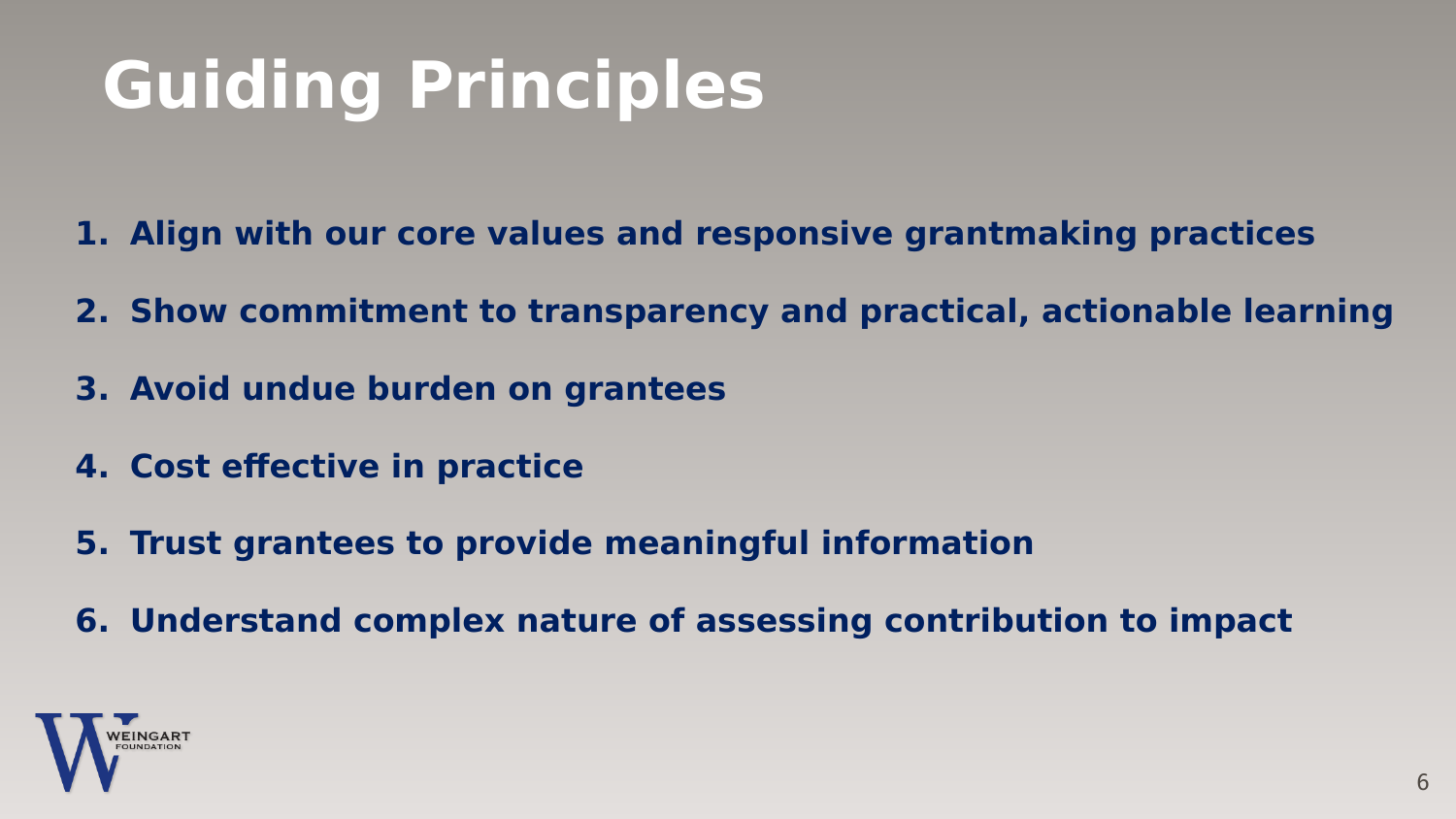

# Guiding Principles

Align with our core values and responsive grantmaking practices

Show commitment to transparency and practical, actionable learning

Avoid undue burden on grantees

Cost effective in practice

Trust grantees to provide meaningful information

Understand complex nature of assessing contribution to impact
6